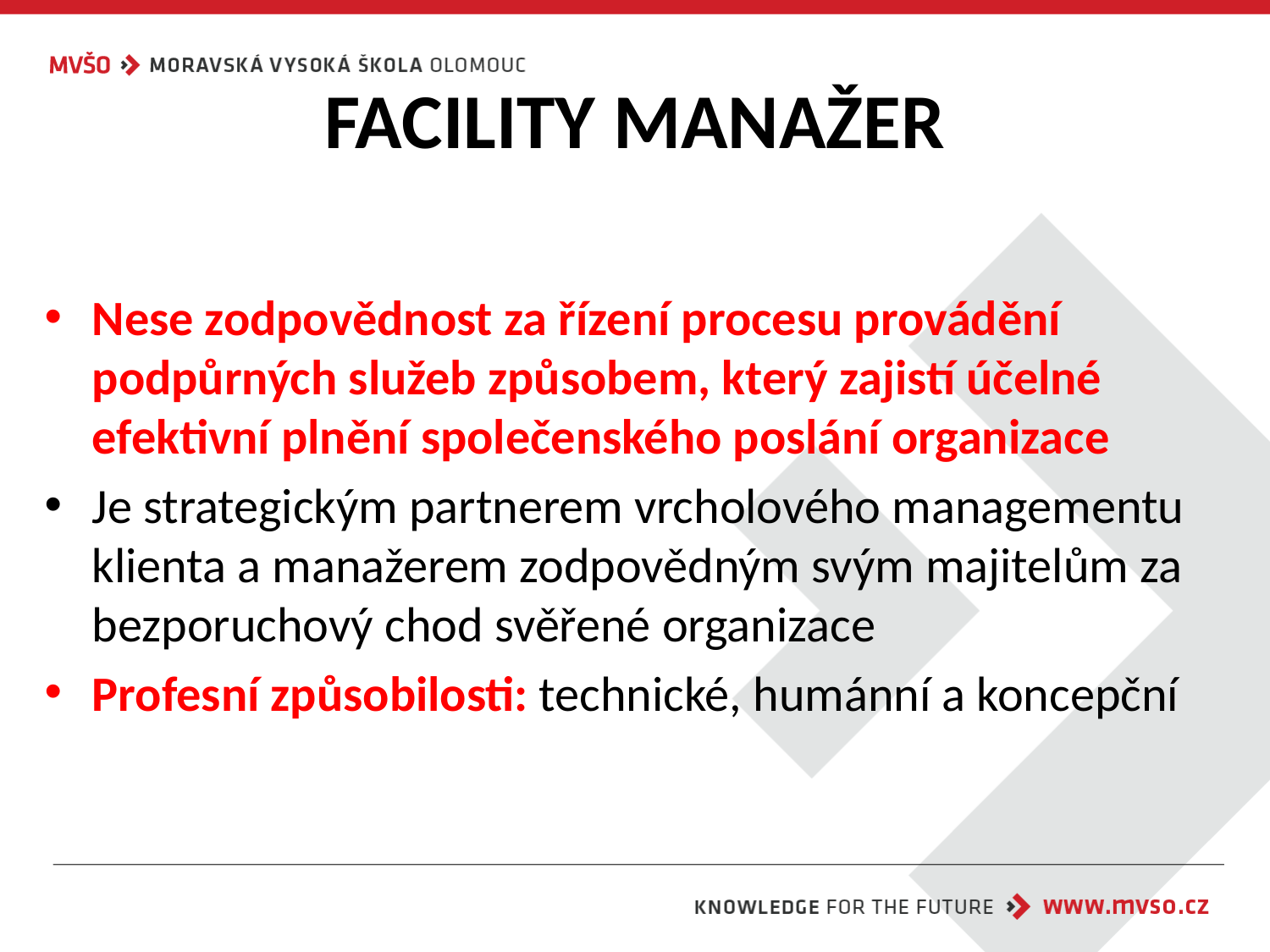

# FACILITY MANAŽER
Nese zodpovědnost za řízení procesu provádění podpůrných služeb způsobem, který zajistí účelné efektivní plnění společenského poslání organizace
Je strategickým partnerem vrcholového managementu klienta a manažerem zodpovědným svým majitelům za bezporuchový chod svěřené organizace
Profesní způsobilosti: technické, humánní a koncepční